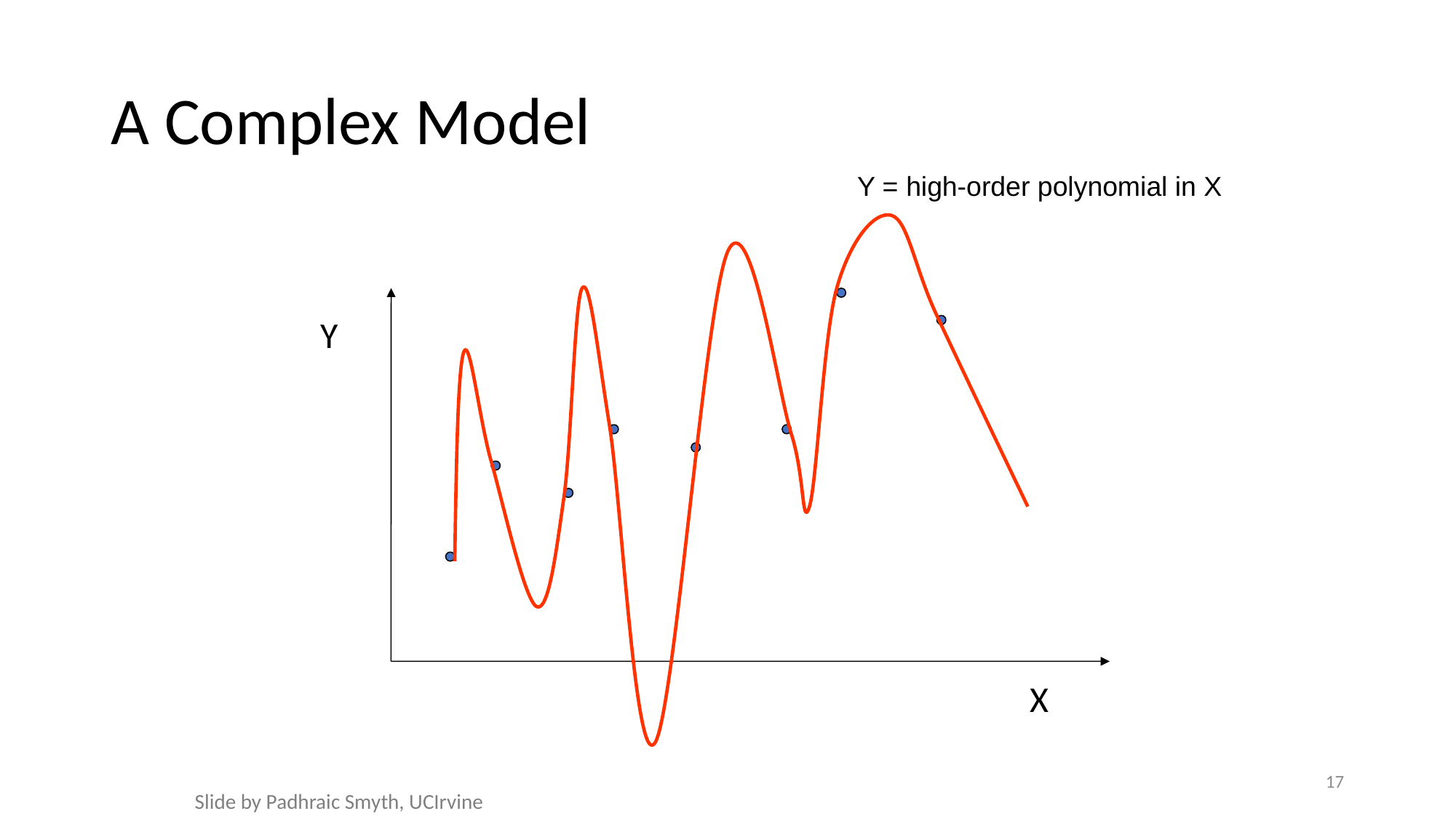

# A Complex Model
Y = high-order polynomial in X

Y

X
17
Slide by Padhraic Smyth, UCIrvine